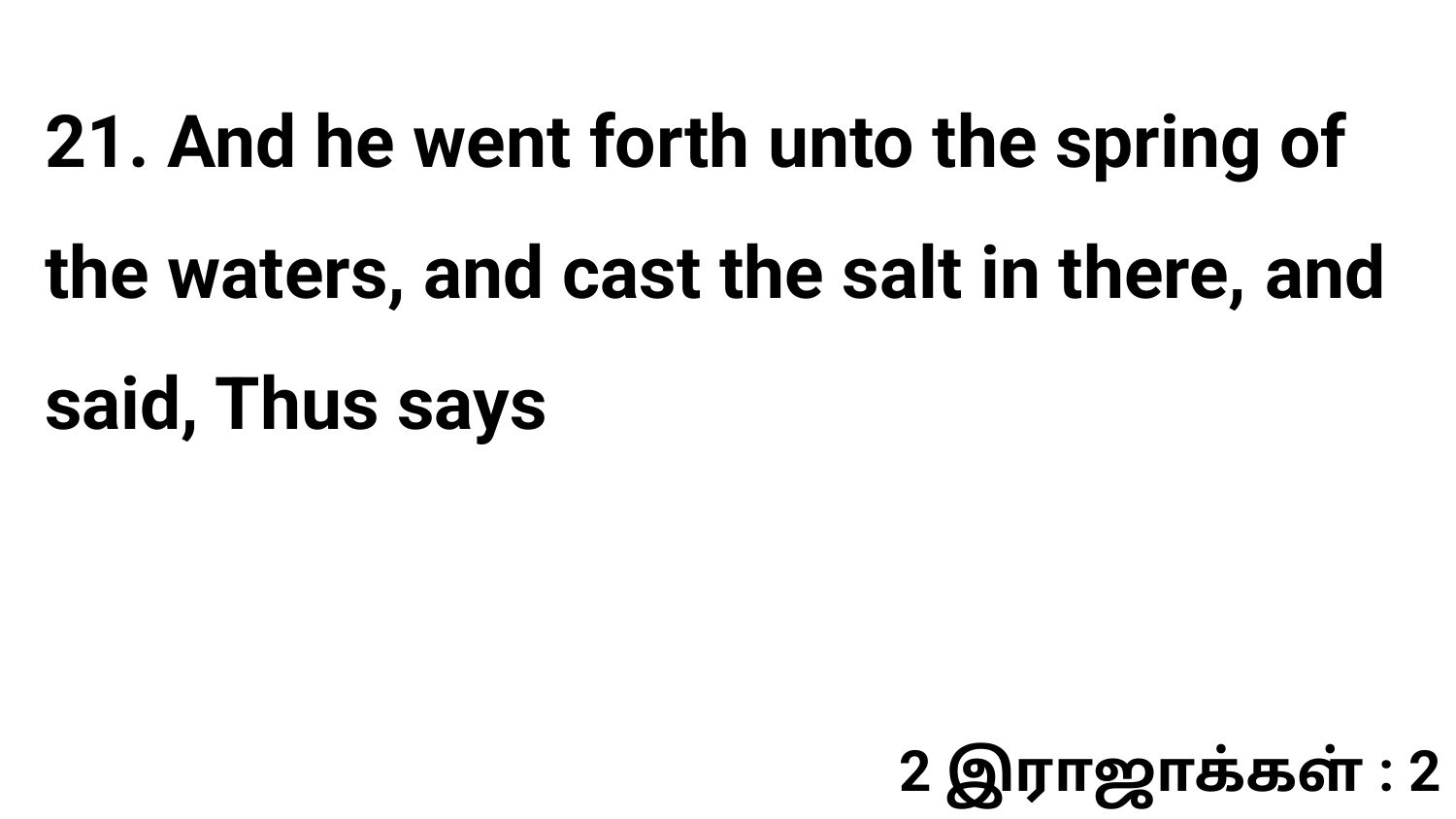

21. And he went forth unto the spring of the waters, and cast the salt in there, and said, Thus says
2 இராஜாக்கள் : 2